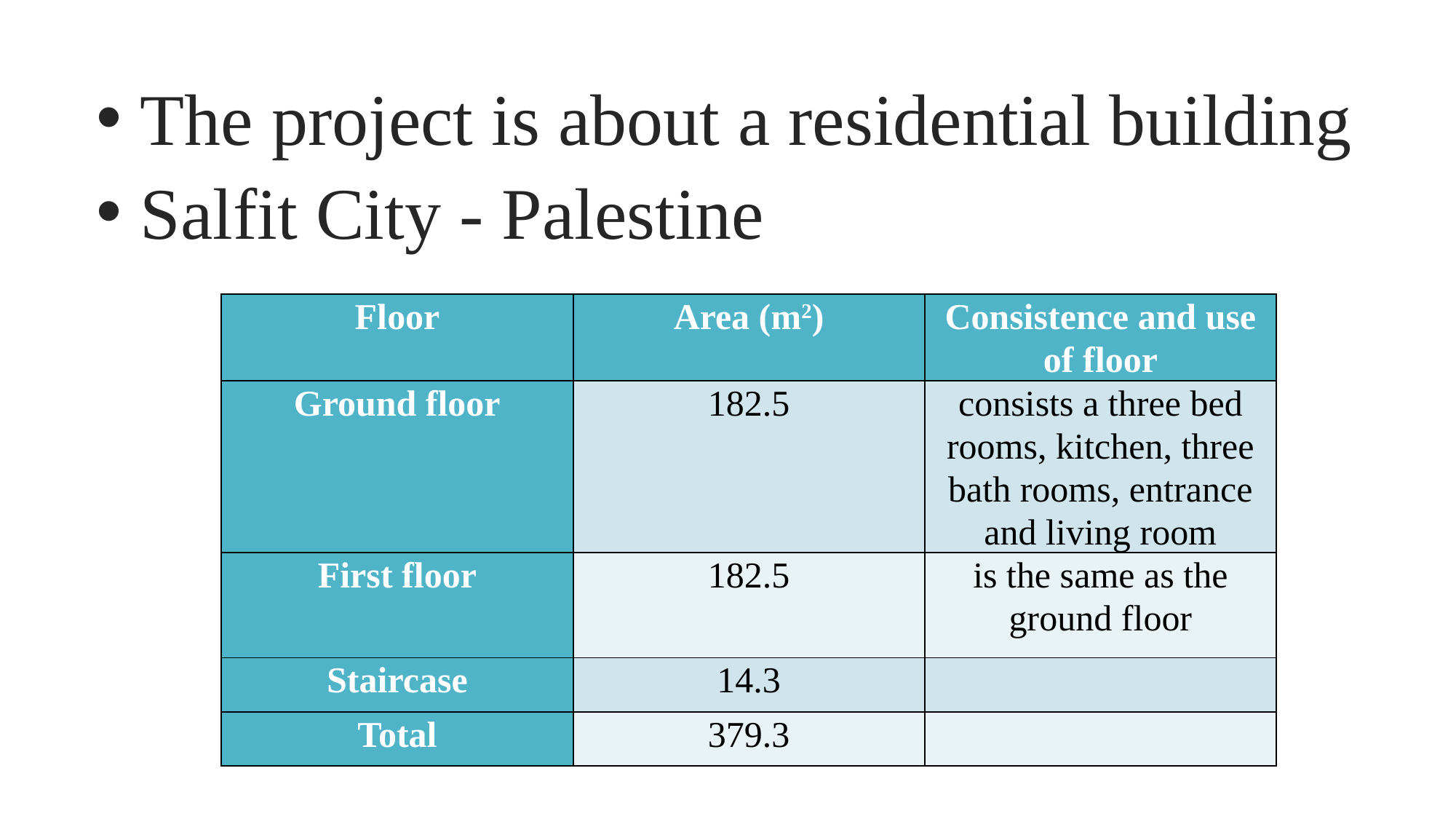

The project is about a residential building
 Salfit City - Palestine
| Floor | Area (m2) | Consistence and use of floor |
| --- | --- | --- |
| Ground floor | 182.5 | consists a three bed rooms, kitchen, three bath rooms, entrance and living room |
| First floor | 182.5 | is the same as the ground floor |
| Staircase | 14.3 |  |
| Total | 379.3 |  |